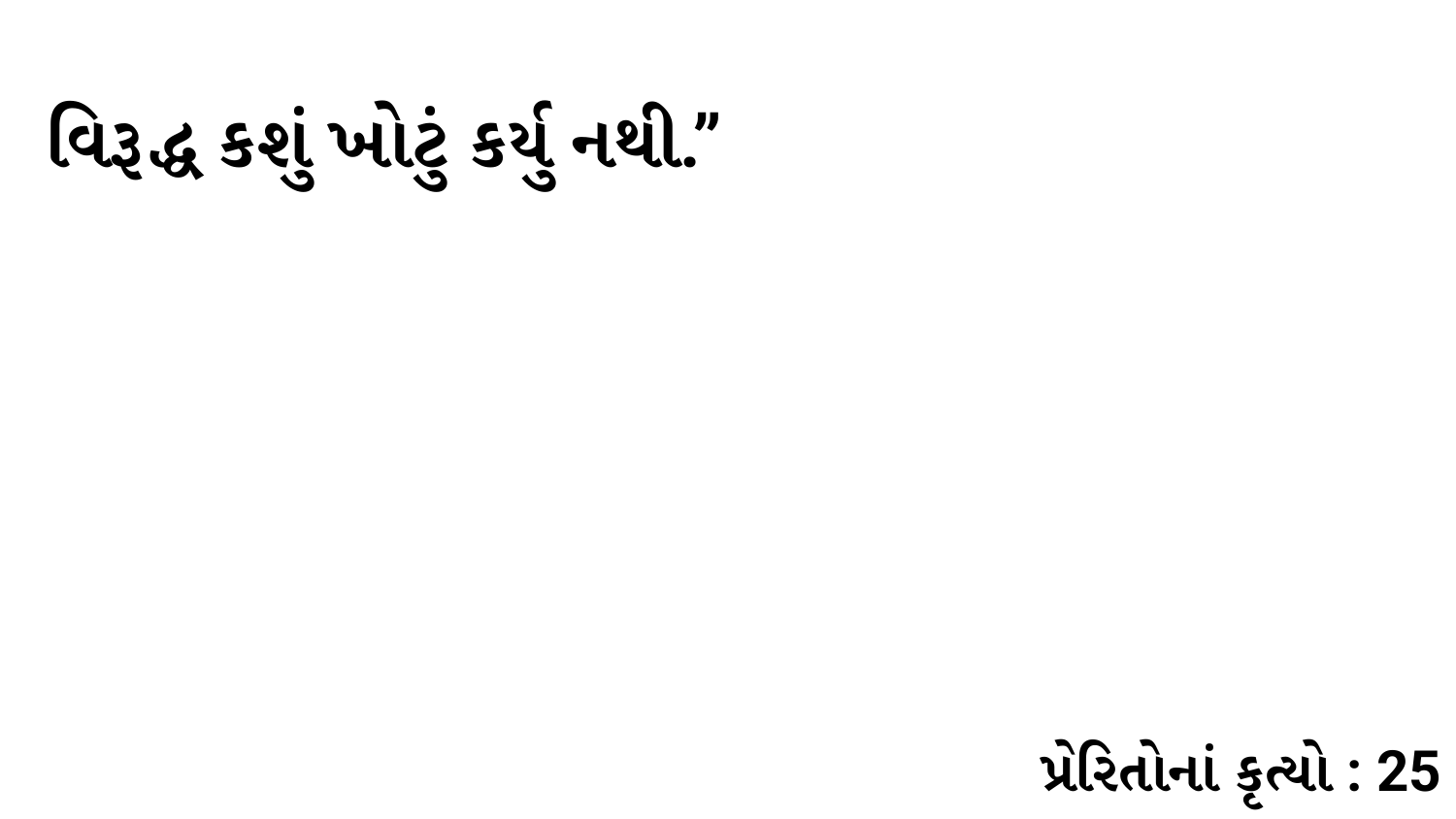

વિરૂદ્ધ કશું ખોટું કર્યુ નથી.”
પ્રેરિતોનાં કૃત્યો : 25